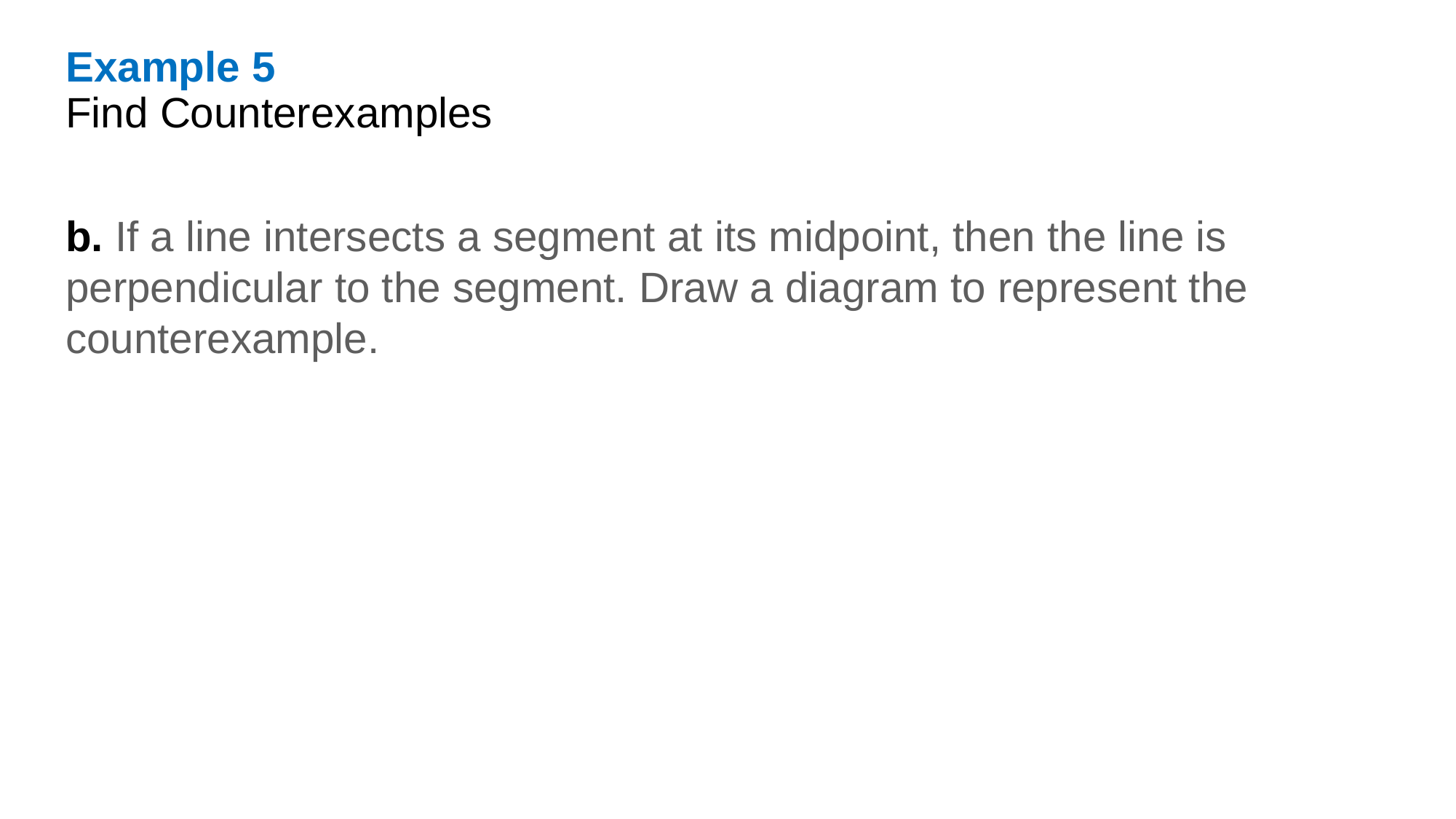

Example 5
Find Counterexamples
b. If a line intersects a segment at its midpoint, then the line is perpendicular to the segment. Draw a diagram to represent the counterexample.